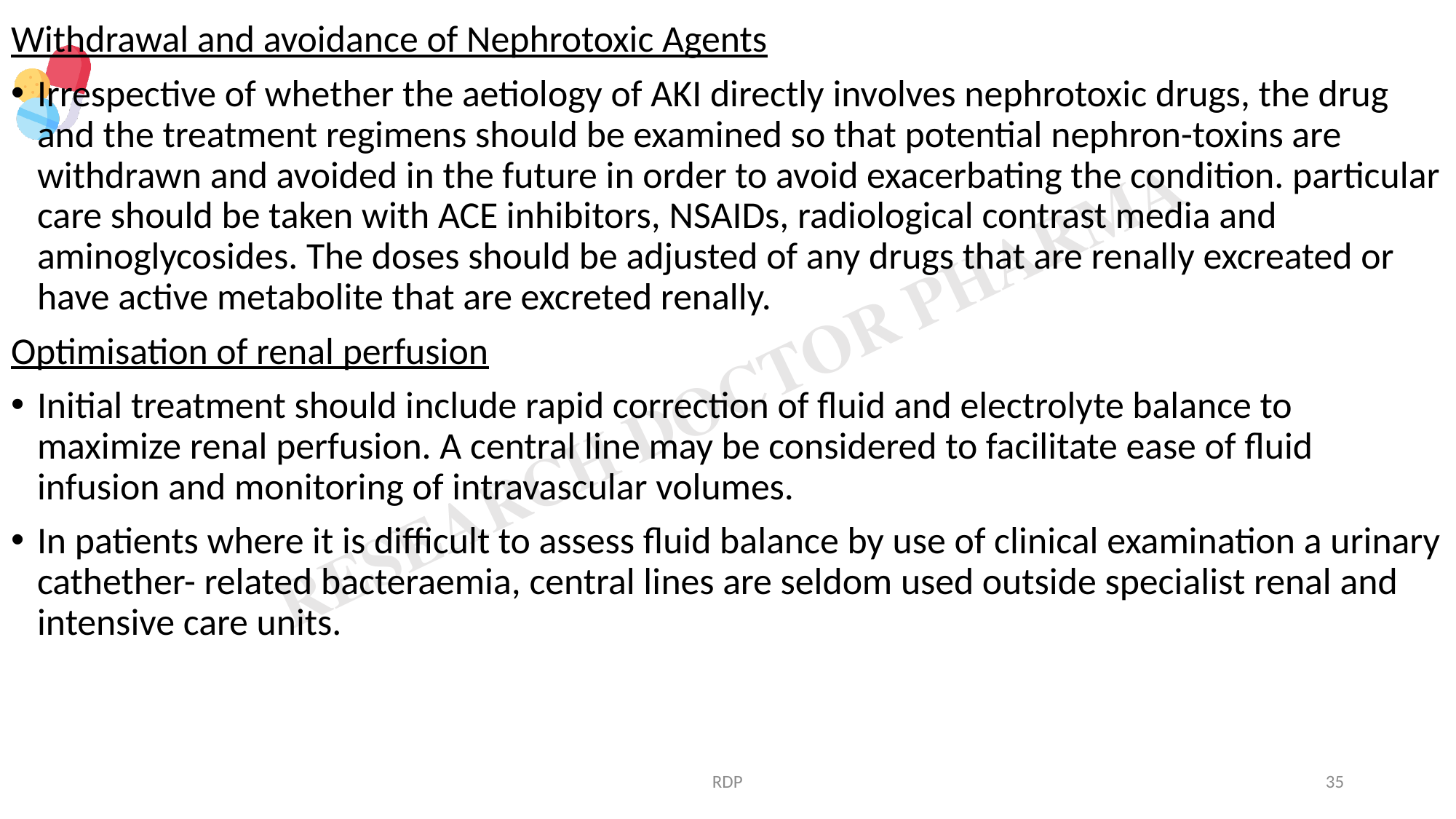

Withdrawal and avoidance of Nephrotoxic Agents
Irrespective of whether the aetiology of AKI directly involves nephrotoxic drugs, the drug and the treatment regimens should be examined so that potential nephron-toxins are withdrawn and avoided in the future in order to avoid exacerbating the condition. particular care should be taken with ACE inhibitors, NSAIDs, radiological contrast media and aminoglycosides. The doses should be adjusted of any drugs that are renally excreated or have active metabolite that are excreted renally.
Optimisation of renal perfusion
Initial treatment should include rapid correction of fluid and electrolyte balance to maximize renal perfusion. A central line may be considered to facilitate ease of fluid infusion and monitoring of intravascular volumes.
In patients where it is difficult to assess fluid balance by use of clinical examination a urinary cathether- related bacteraemia, central lines are seldom used outside specialist renal and intensive care units.

RDP
35